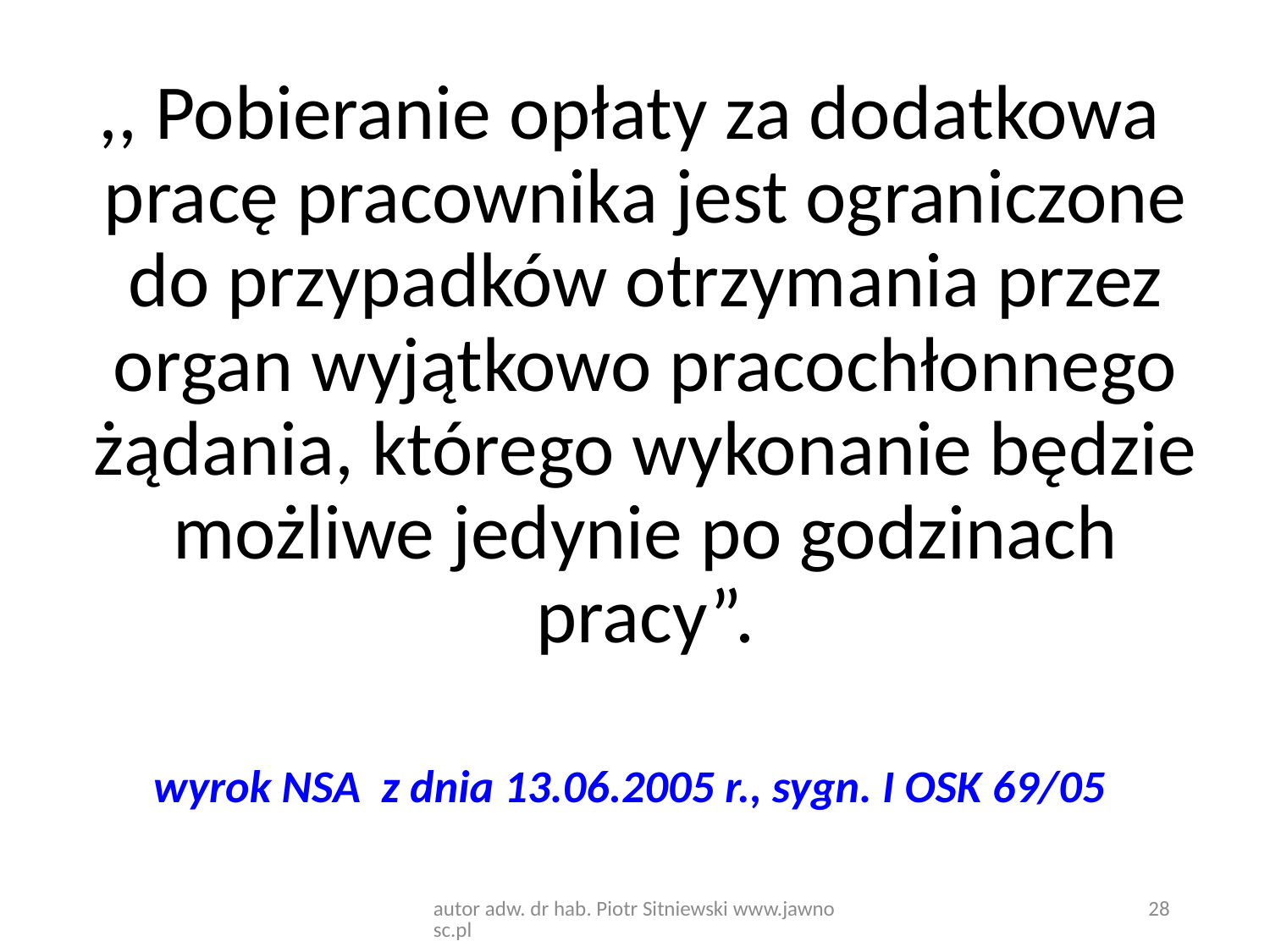

,, Pobieranie opłaty za dodatkowa pracę pracownika jest ograniczone do przypadków otrzymania przez organ wyjątkowo pracochłonnego żądania, którego wykonanie będzie możliwe jedynie po godzinach pracy”.

wyrok NSA  z dnia 13.06.2005 r., sygn. I OSK 69/05

autor adw. dr hab. Piotr Sitniewski www.jawnosc.pl
28